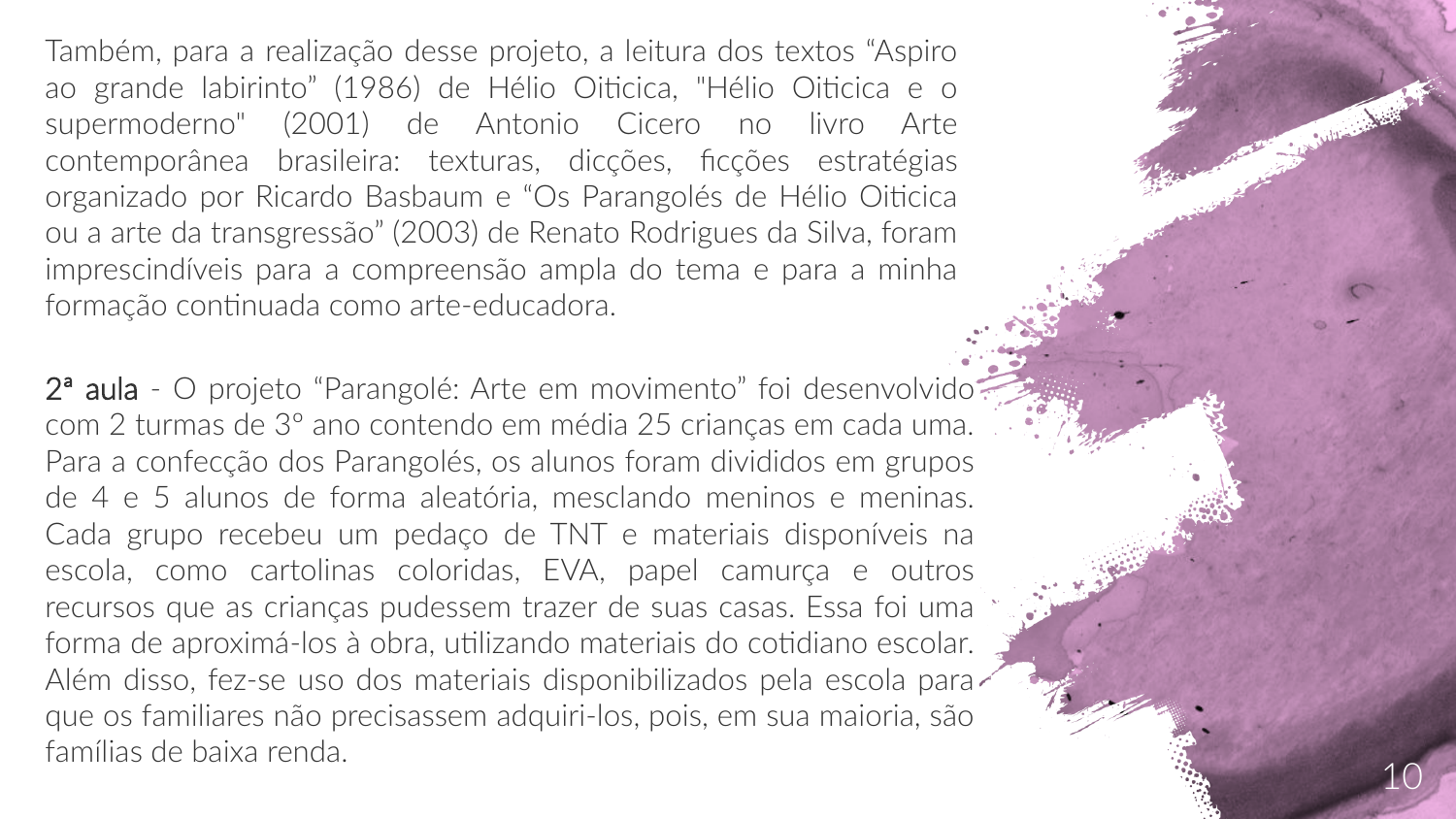

Também, para a realização desse projeto, a leitura dos textos “Aspiro ao grande labirinto” (1986) de Hélio Oiticica, "Hélio Oiticica e o supermoderno" (2001) de Antonio Cicero no livro Arte contemporânea brasileira: texturas, dicções, ficções estratégias organizado por Ricardo Basbaum e “Os Parangolés de Hélio Oiticica ou a arte da transgressão” (2003) de Renato Rodrigues da Silva, foram imprescindíveis para a compreensão ampla do tema e para a minha formação continuada como arte-educadora.
2ª aula - O projeto “Parangolé: Arte em movimento” foi desenvolvido com 2 turmas de 3º ano contendo em média 25 crianças em cada uma. Para a confecção dos Parangolés, os alunos foram divididos em grupos de 4 e 5 alunos de forma aleatória, mesclando meninos e meninas. Cada grupo recebeu um pedaço de TNT e materiais disponíveis na escola, como cartolinas coloridas, EVA, papel camurça e outros recursos que as crianças pudessem trazer de suas casas. Essa foi uma forma de aproximá-los à obra, utilizando materiais do cotidiano escolar. Além disso, fez-se uso dos materiais disponibilizados pela escola para que os familiares não precisassem adquiri-los, pois, em sua maioria, são famílias de baixa renda.

10